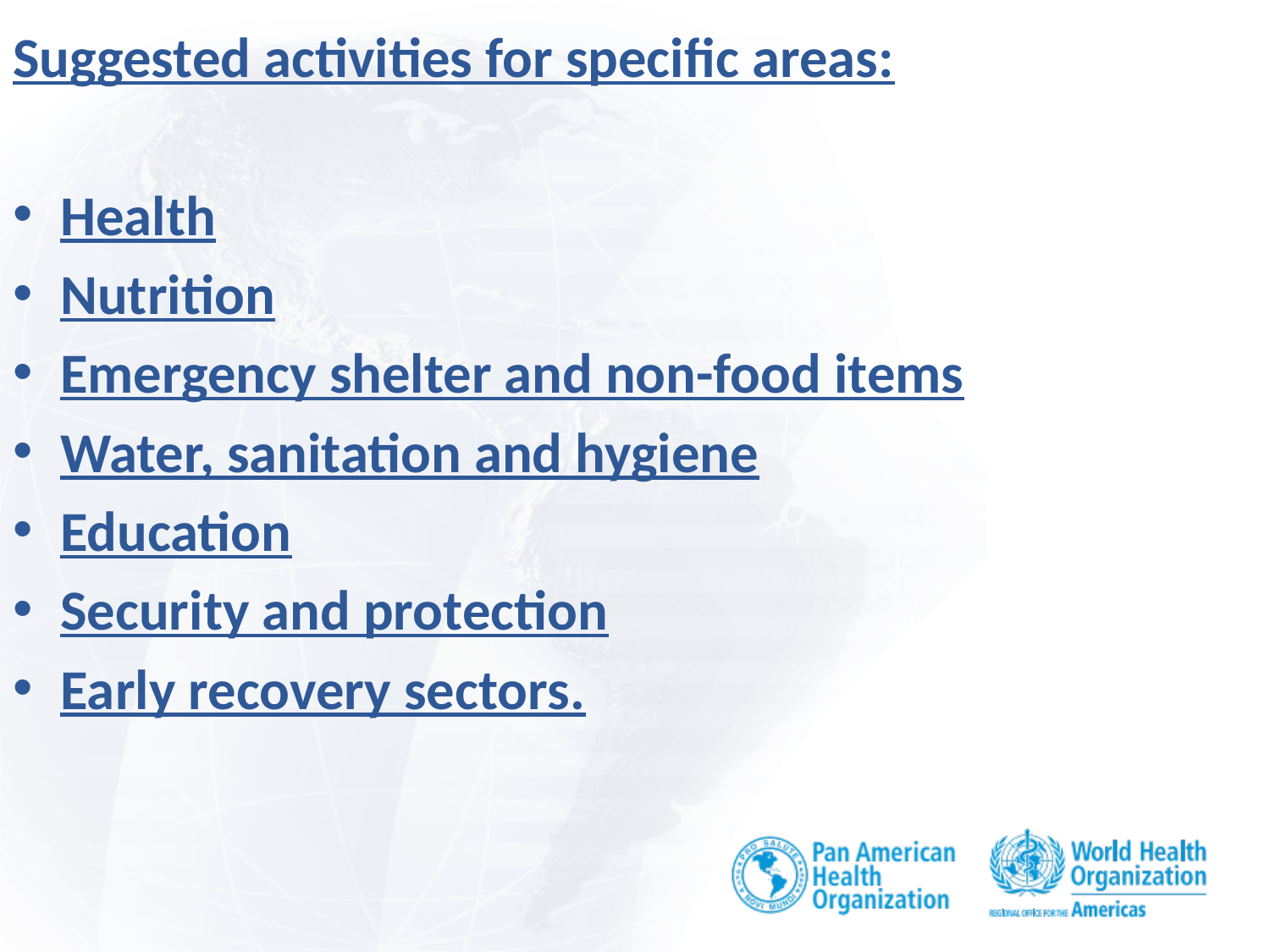

Suggested activities for specific areas:

Health
Nutrition
Emergency shelter and non-food items
Water, sanitation and hygiene
Education
Security and protection
Early recovery sectors.